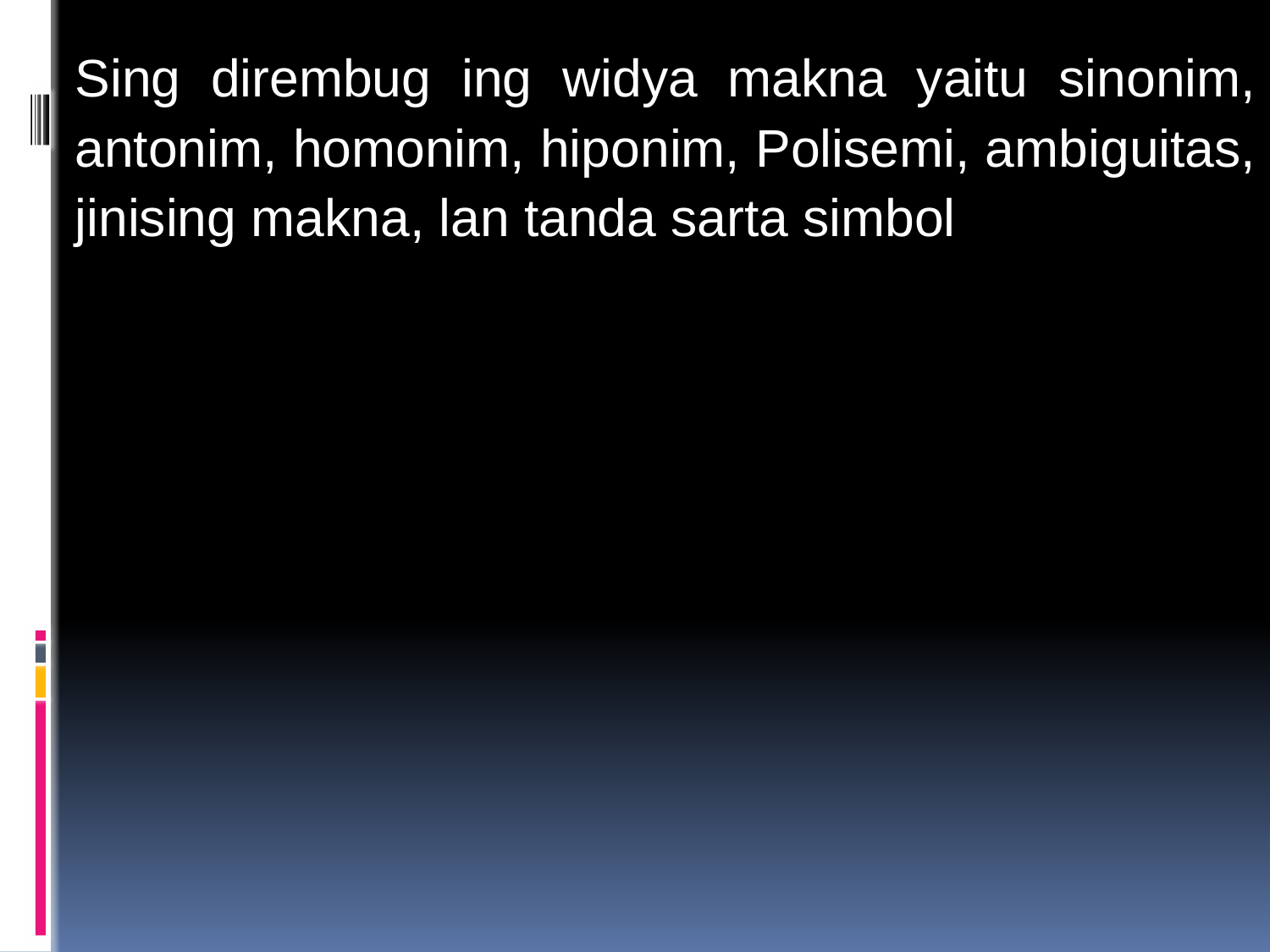

#
Sing dirembug ing widya makna yaitu sinonim, antonim, homonim, hiponim, Polisemi, ambiguitas, jinising makna, lan tanda sarta simbol